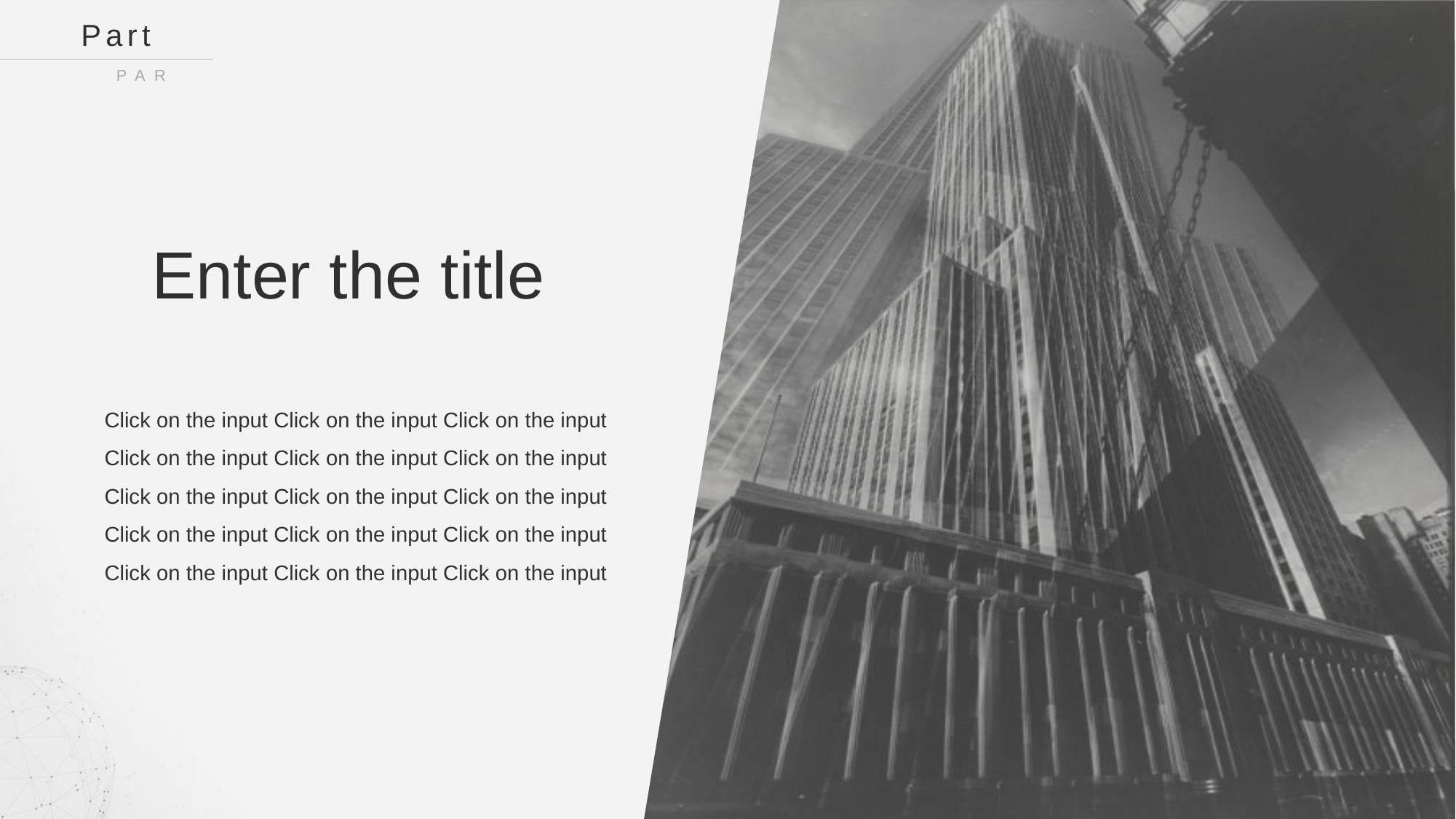

Part III
PART3
Enter the title
Click on the input Click on the input Click on the input
Click on the input Click on the input Click on the input
Click on the input Click on the input Click on the input
Click on the input Click on the input Click on the input
Click on the input Click on the input Click on the input